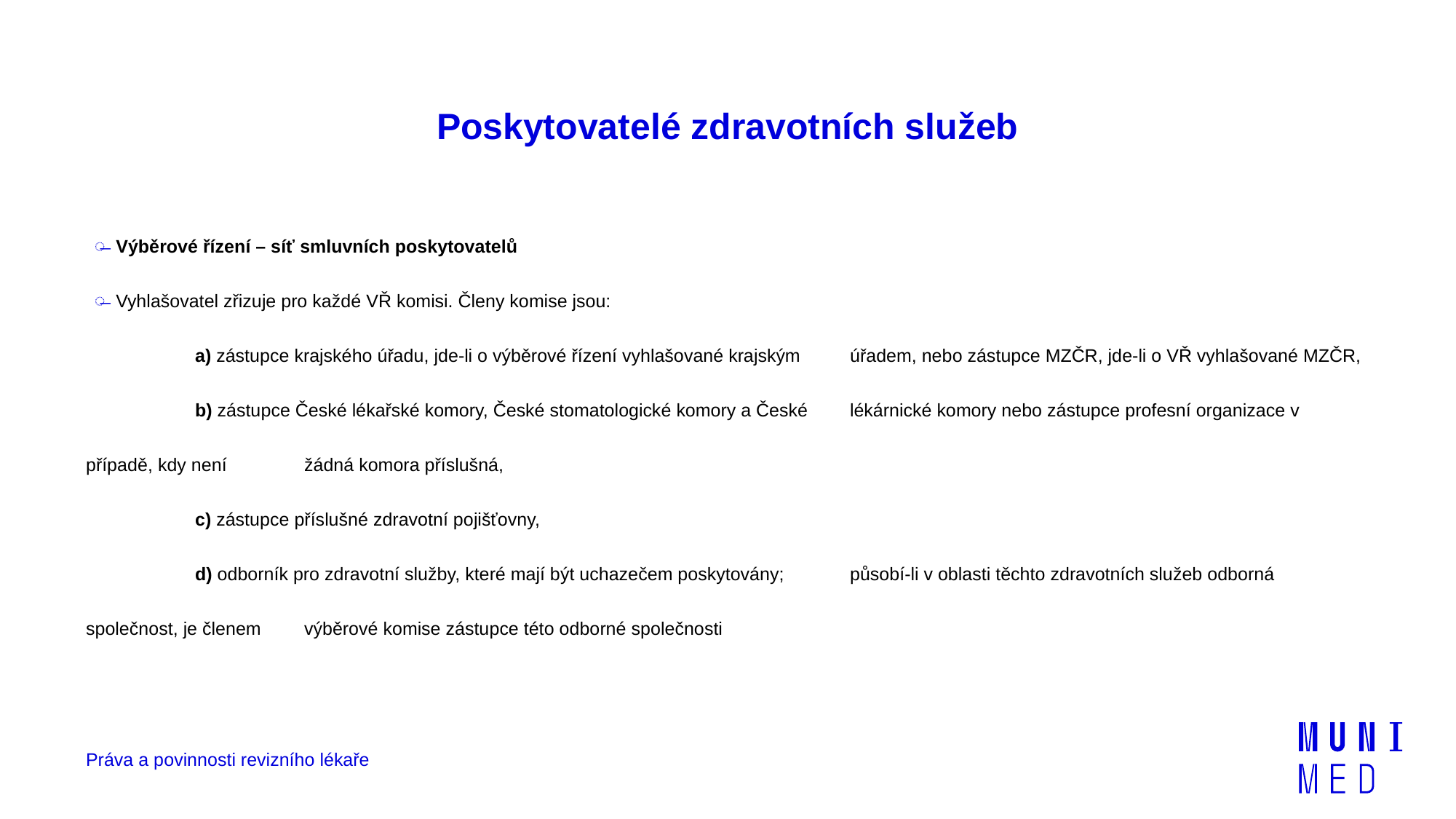

# Poskytovatelé zdravotních služeb
Výběrové řízení – síť smluvních poskytovatelů
Vyhlašovatel zřizuje pro každé VŘ komisi. Členy komise jsou:
	a) zástupce krajského úřadu, jde-li o výběrové řízení vyhlašované krajským 	úřadem, nebo zástupce MZČR, jde-li o VŘ vyhlašované MZČR,
	b) zástupce České lékařské komory, České stomatologické komory a České 	lékárnické komory nebo zástupce profesní organizace v případě, kdy není 	žádná komora příslušná,
	c) zástupce příslušné zdravotní pojišťovny,
	d) odborník pro zdravotní služby, které mají být uchazečem poskytovány; 	působí-li v oblasti těchto zdravotních služeb odborná společnost, je členem 	výběrové komise zástupce této odborné společnosti
Práva a povinnosti revizního lékaře